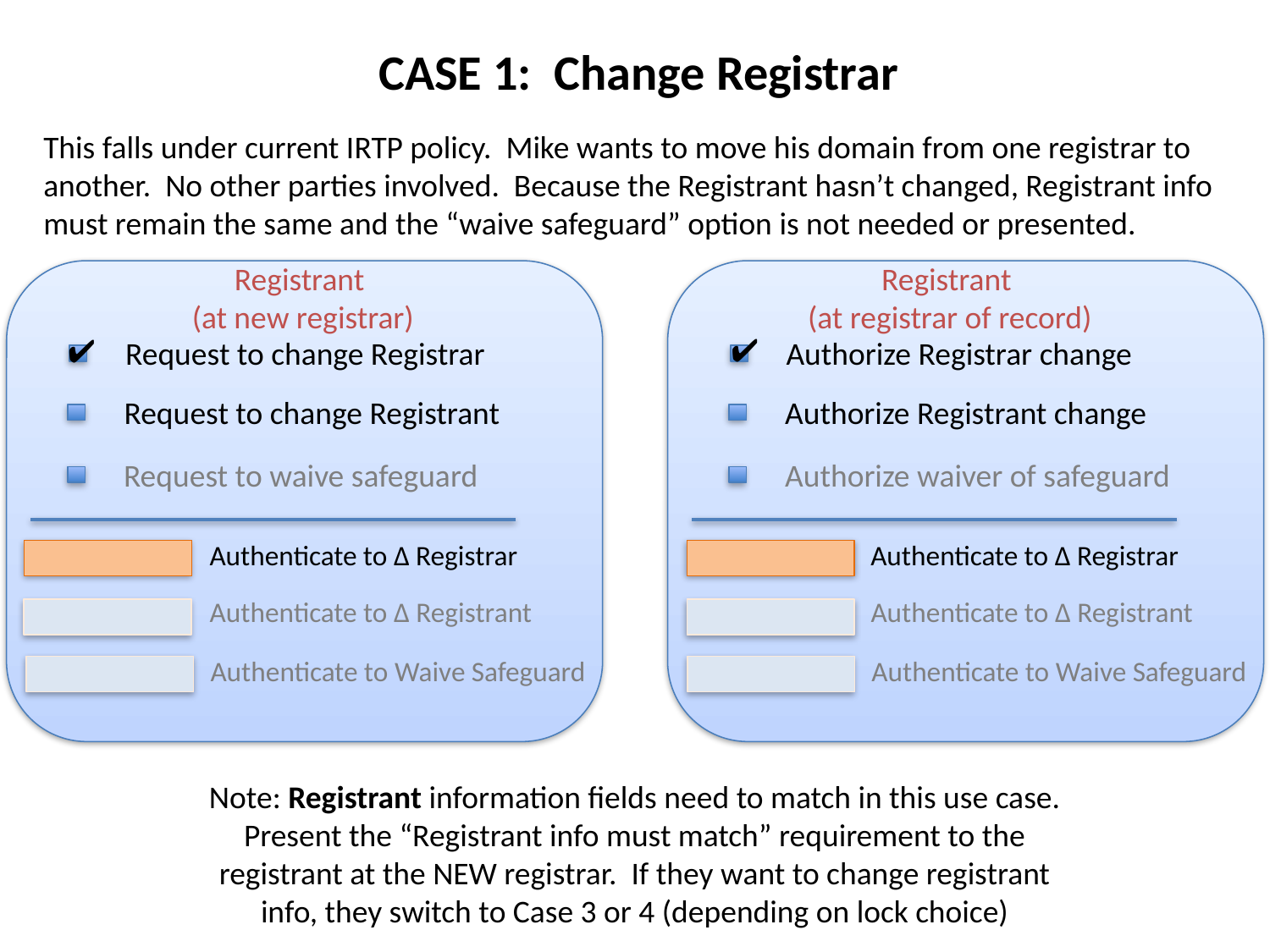

CASE 1:  Change Registrar
This falls under current IRTP policy.  Mike wants to move his domain from one registrar to another.  No other parties involved.  Because the Registrant hasn’t changed, Registrant info must remain the same and the “waive safeguard” option is not needed or presented.
Registrant
(at new registrar)

✔
Request to change Registrar

Request to change Registrant

Request to waive safeguard

Authenticate to Δ Registrar

Authenticate to Δ Registrant

Authenticate to Waive Safeguard

Registrant
(at registrar of record)

✔
Authorize Registrar change

Authorize Registrant change

Authorize waiver of safeguard

Authenticate to Δ Registrar

Authenticate to Δ Registrant

Authenticate to Waive Safeguard

Note: Registrant information fields need to match in this use case. Present the “Registrant info must match” requirement to the registrant at the NEW registrar.  If they want to change registrant info, they switch to Case 3 or 4 (depending on lock choice)